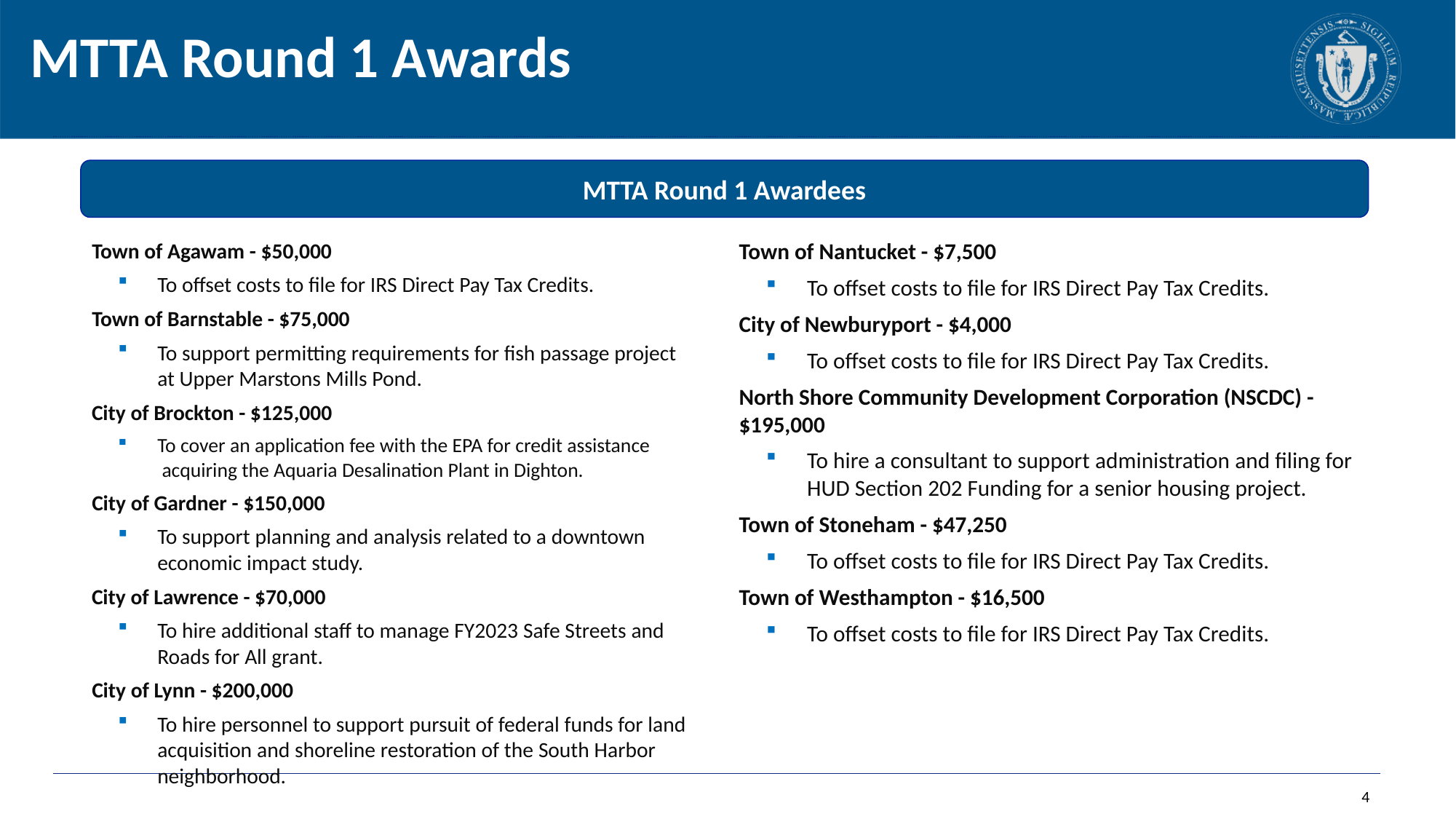

MTTA Round 1 Awards
MTTA Round 1 Awardees
Town of Nantucket - $7,500
To offset costs to file for IRS Direct Pay Tax Credits.
City of Newburyport - $4,000
To offset costs to file for IRS Direct Pay Tax Credits.
North Shore Community Development Corporation (NSCDC) - $195,000
To hire a consultant to support administration and filing for HUD Section 202 Funding for a senior housing project.
Town of Stoneham - $47,250
To offset costs to file for IRS Direct Pay Tax Credits.
Town of Westhampton - $16,500
To offset costs to file for IRS Direct Pay Tax Credits.

Town of Agawam - $50,000
To offset costs to file for IRS Direct Pay Tax Credits.
Town of Barnstable - $75,000
To support permitting requirements for fish passage project at Upper Marstons Mills Pond.
City of Brockton - $125,000
To cover an application fee with the EPA for credit assistance  acquiring the Aquaria Desalination Plant in Dighton.
City of Gardner - $150,000
To support planning and analysis related to a downtown economic impact study.
City of Lawrence - $70,000
To hire additional staff to manage FY2023 Safe Streets and Roads for All grant.
City of Lynn - $200,000
To hire personnel to support pursuit of federal funds for land acquisition and shoreline restoration of the South Harbor neighborhood.